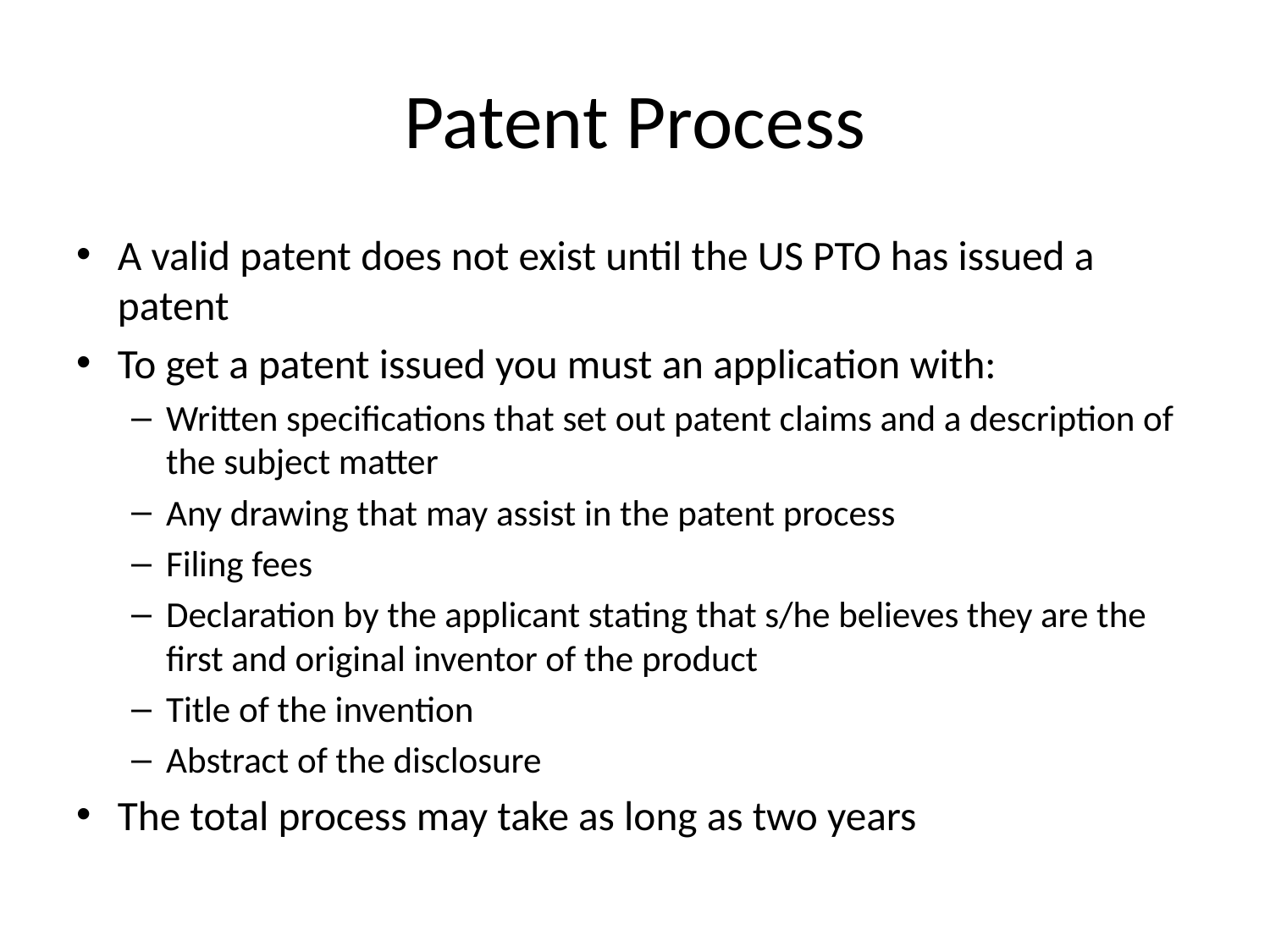

# Patent Process
A valid patent does not exist until the US PTO has issued a patent
To get a patent issued you must an application with:
Written specifications that set out patent claims and a description of the subject matter
Any drawing that may assist in the patent process
Filing fees
Declaration by the applicant stating that s/he believes they are the first and original inventor of the product
Title of the invention
Abstract of the disclosure
The total process may take as long as two years